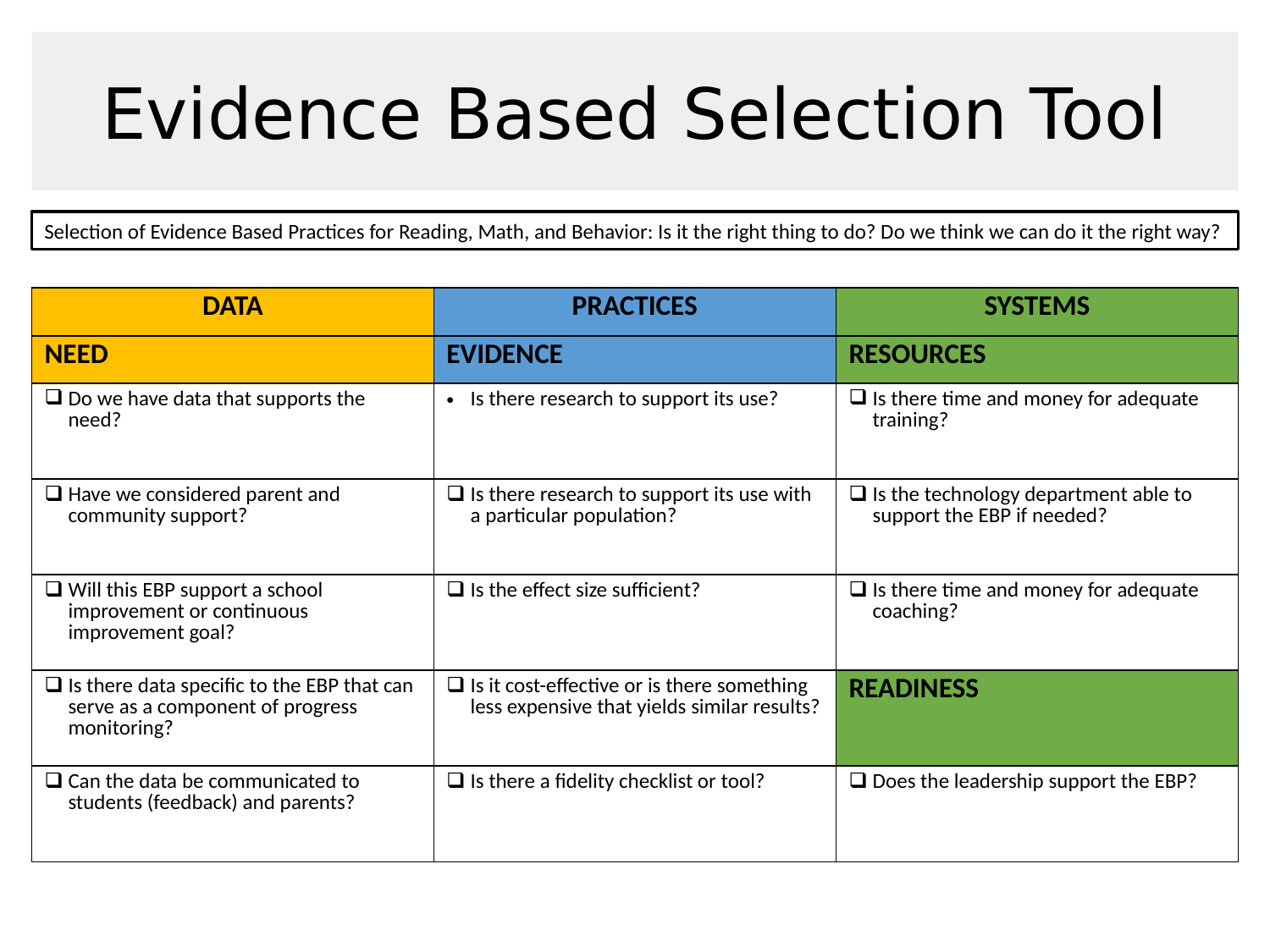

# Evidence Based Selection Tool
Selection of Evidence Based Practices for Reading, Math, and Behavior: Is it the right thing to do? Do we think we can do it the right way?
| DATA | PRACTICES | SYSTEMS |
| --- | --- | --- |
| NEED | EVIDENCE | RESOURCES |
| Do we have data that supports the need? | Is there research to support its use? | Is there time and money for adequate training? |
| Have we considered parent and community support? | Is there research to support its use with a particular population? | Is the technology department able to support the EBP if needed? |
| Will this EBP support a school improvement or continuous improvement goal? | Is the effect size sufficient? | Is there time and money for adequate coaching? |
| Is there data specific to the EBP that can serve as a component of progress monitoring? | Is it cost-effective or is there something less expensive that yields similar results? | READINESS |
| Can the data be communicated to students (feedback) and parents? | Is there a fidelity checklist or tool? | Does the leadership support the EBP? |